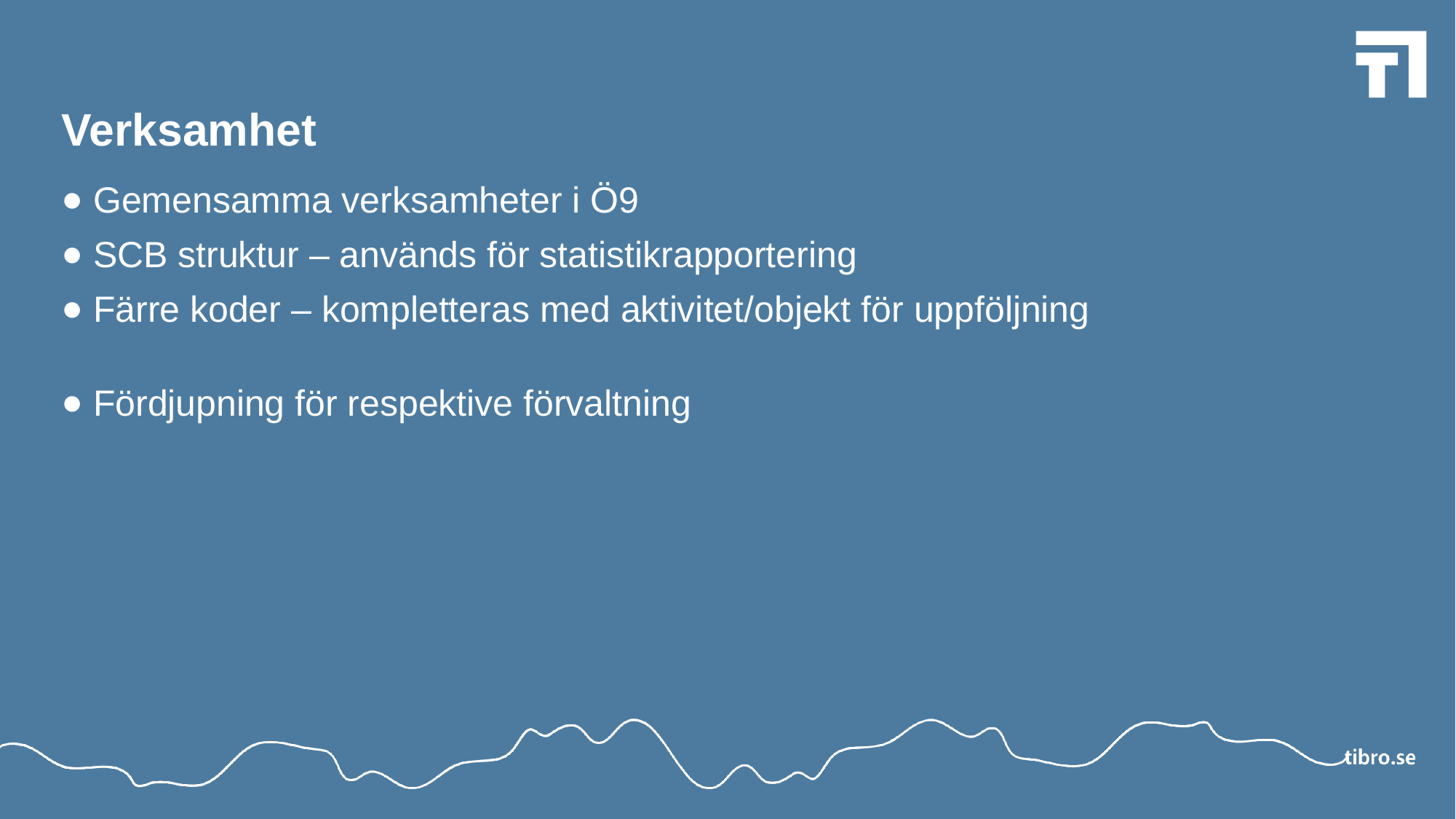

# Verksamhet
Gemensamma verksamheter i Ö9
SCB struktur – används för statistikrapportering
Färre koder – kompletteras med aktivitet/objekt för uppföljning
Fördjupning för respektive förvaltning